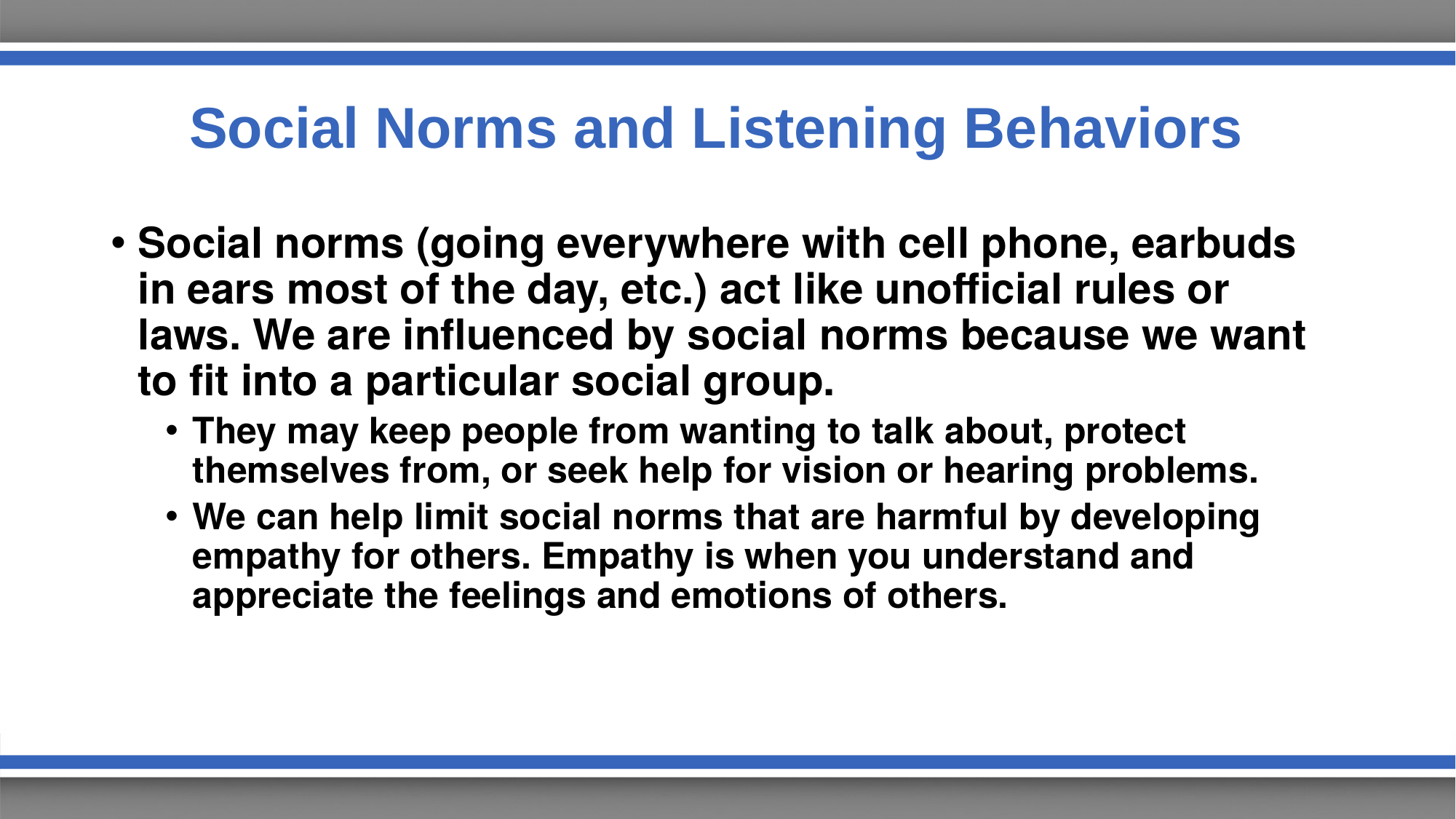

# Social Norms and Listening Behaviors
Social norms (going everywhere with cell phone, earbuds in ears most of the day, etc.) act like unofficial rules or laws. We are influenced by social norms because we want to fit into a particular social group.
They may keep people from wanting to talk about, protect themselves from, or seek help for vision or hearing problems.
We can help limit social norms that are harmful by developing empathy for others. Empathy is when you understand and appreciate the feelings and emotions of others.